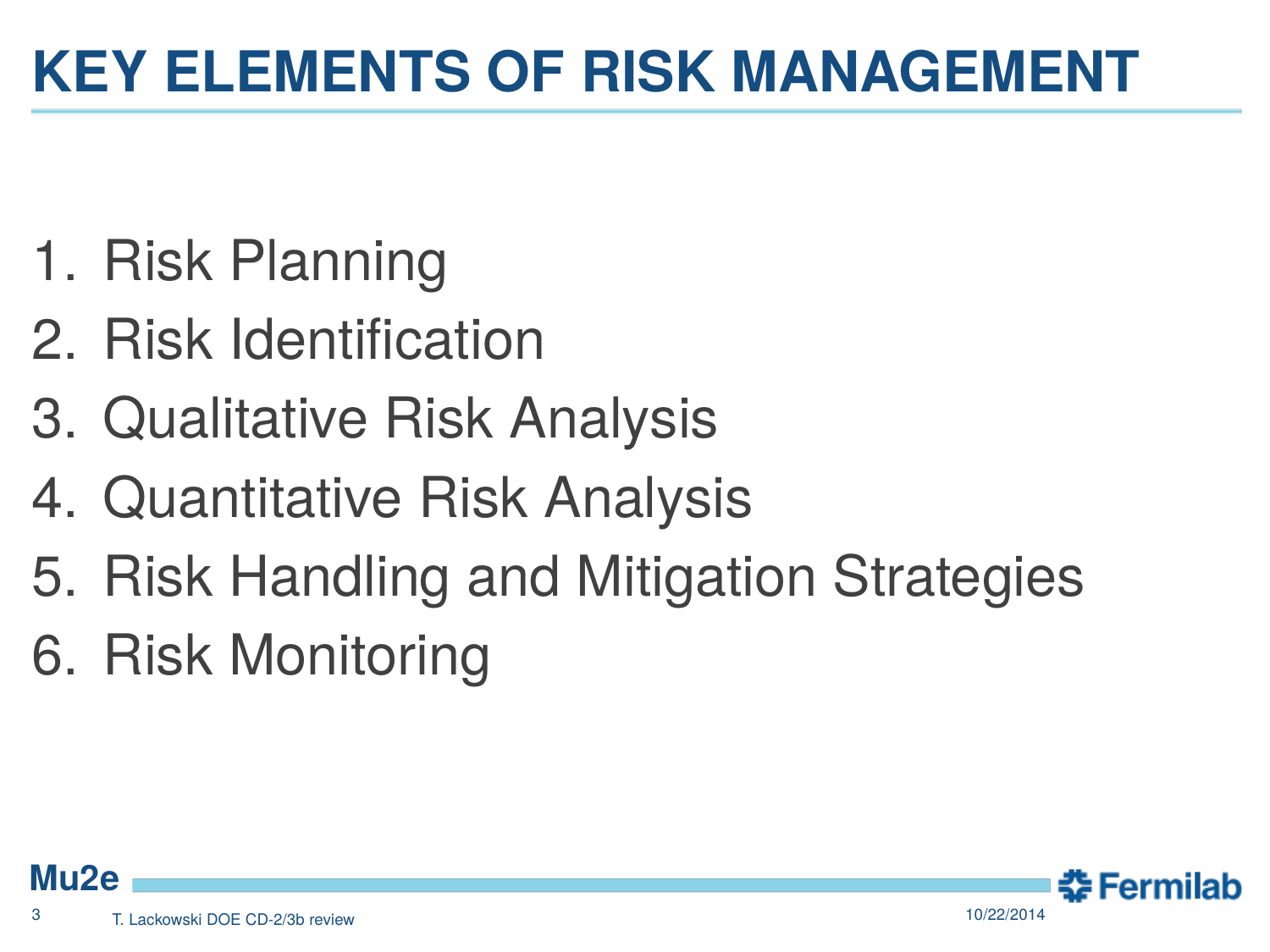

# KEY ELEMENTS OF RISK MANAGEMENT

Risk Planning
Risk Identification
Qualitative Risk Analysis
Quantitative Risk Analysis
Risk Handling and Mitigation Strategies
Risk Monitoring

3
10/22/2014
T. Lackowski DOE CD-2/3b review